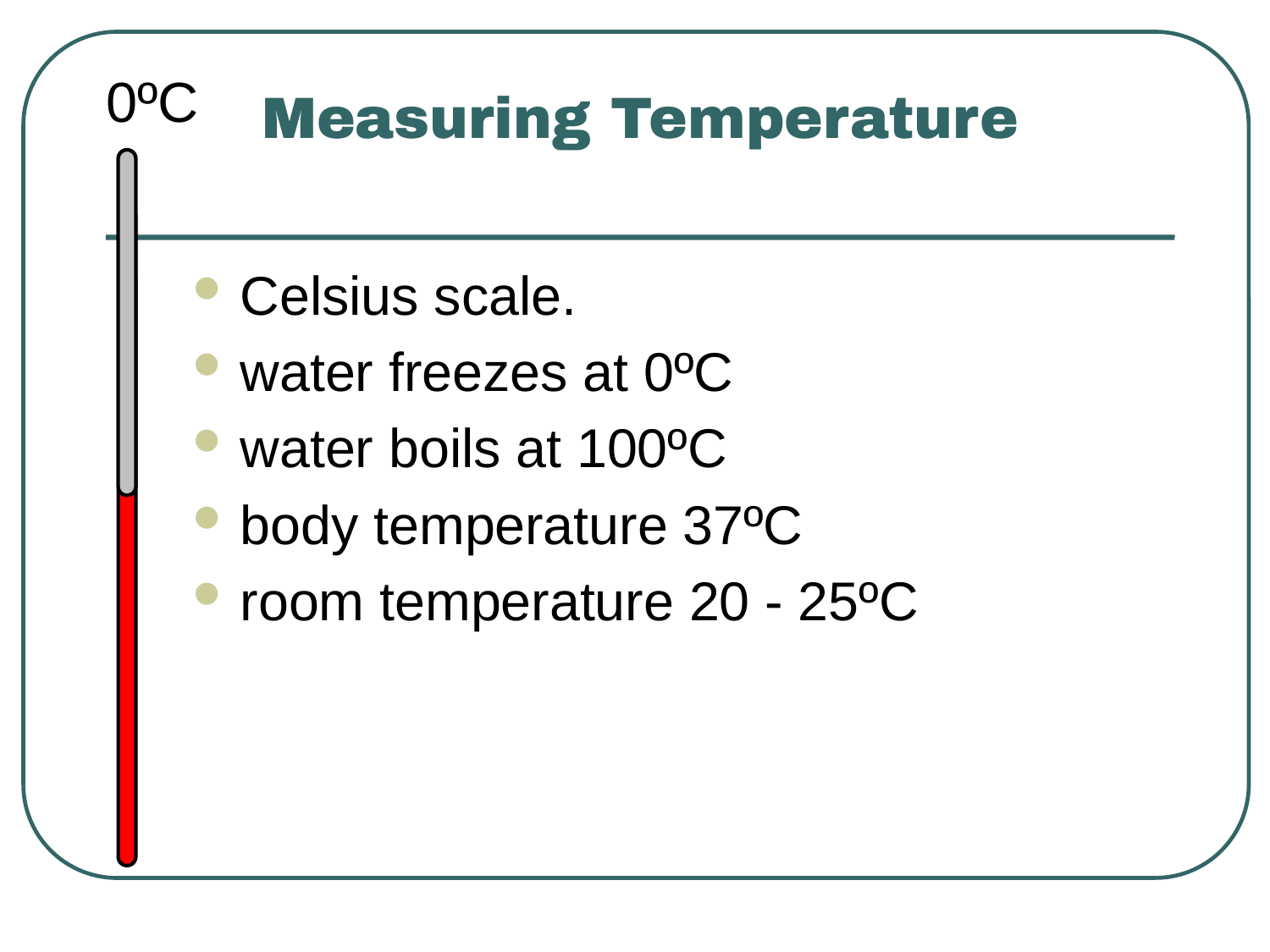

0ºC
# Measuring Temperature

Celsius scale.
water freezes at 0ºC
water boils at 100ºC
body temperature 37ºC
room temperature 20 - 25ºC